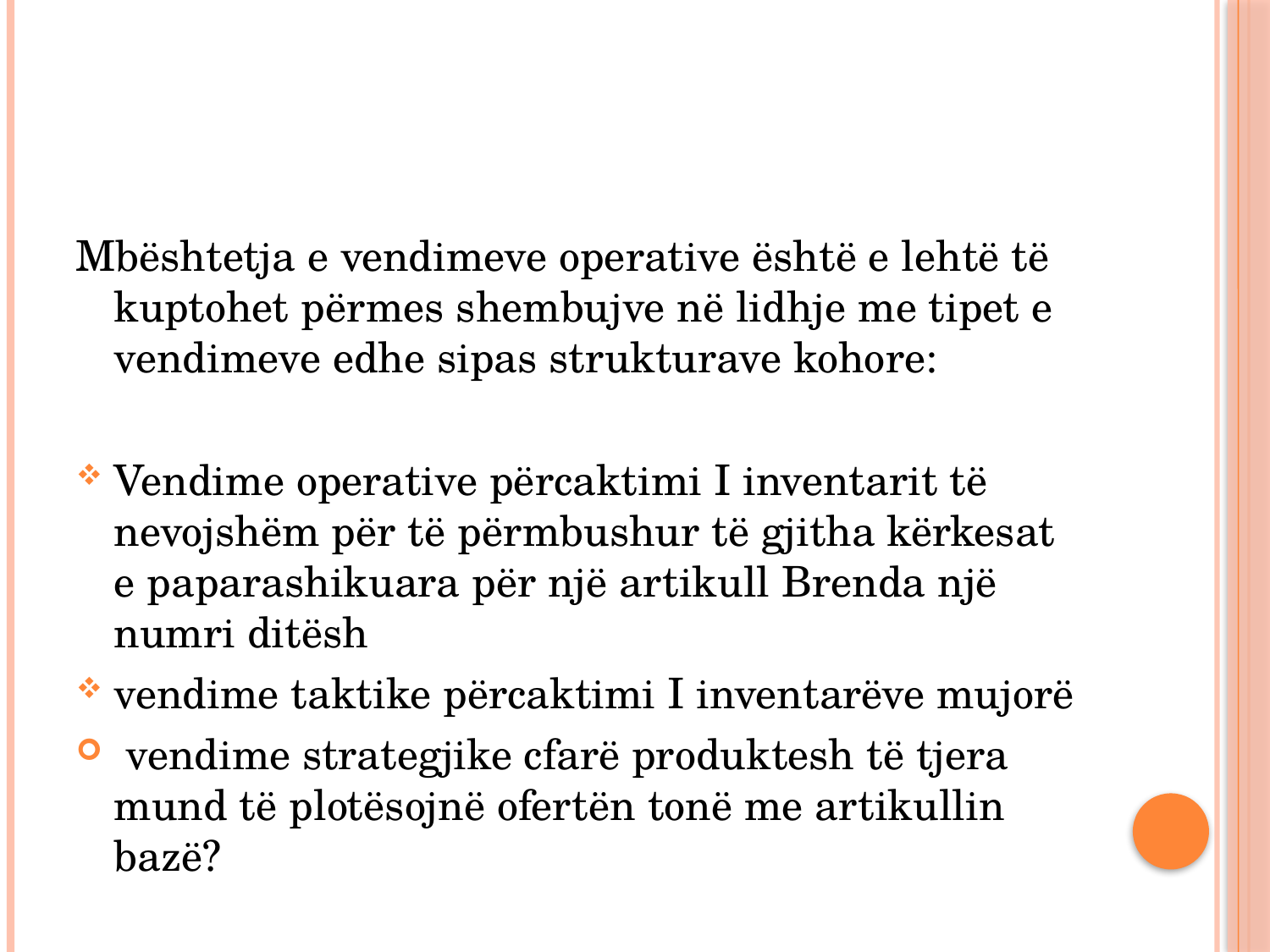

#
Mbështetja e vendimeve operative është e lehtë të kuptohet përmes shembujve në lidhje me tipet e vendimeve edhe sipas strukturave kohore:

Vendime operative përcaktimi I inventarit të nevojshëm për të përmbushur të gjitha kërkesat e paparashikuara për një artikull Brenda një numri ditësh
vendime taktike përcaktimi I inventarëve mujorë
 vendime strategjike cfarë produktesh të tjera mund të plotësojnë ofertën tonë me artikullin bazë?